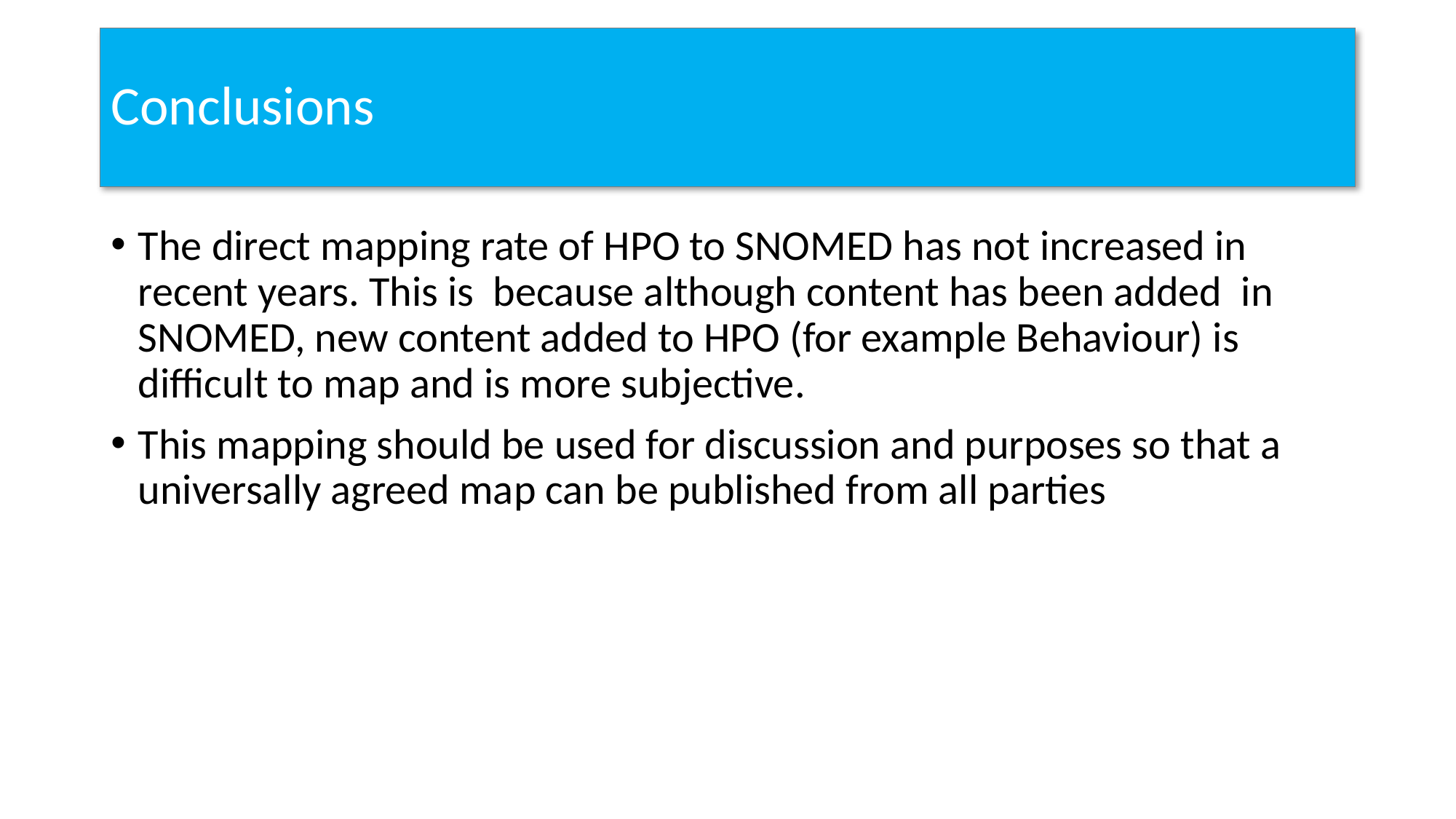

# Conclusions
The direct mapping rate of HPO to SNOMED has not increased in recent years. This is  because although content has been added  in SNOMED, new content added to HPO (for example Behaviour) is difficult to map and is more subjective.
This mapping should be used for discussion and purposes so that a universally agreed map can be published from all parties